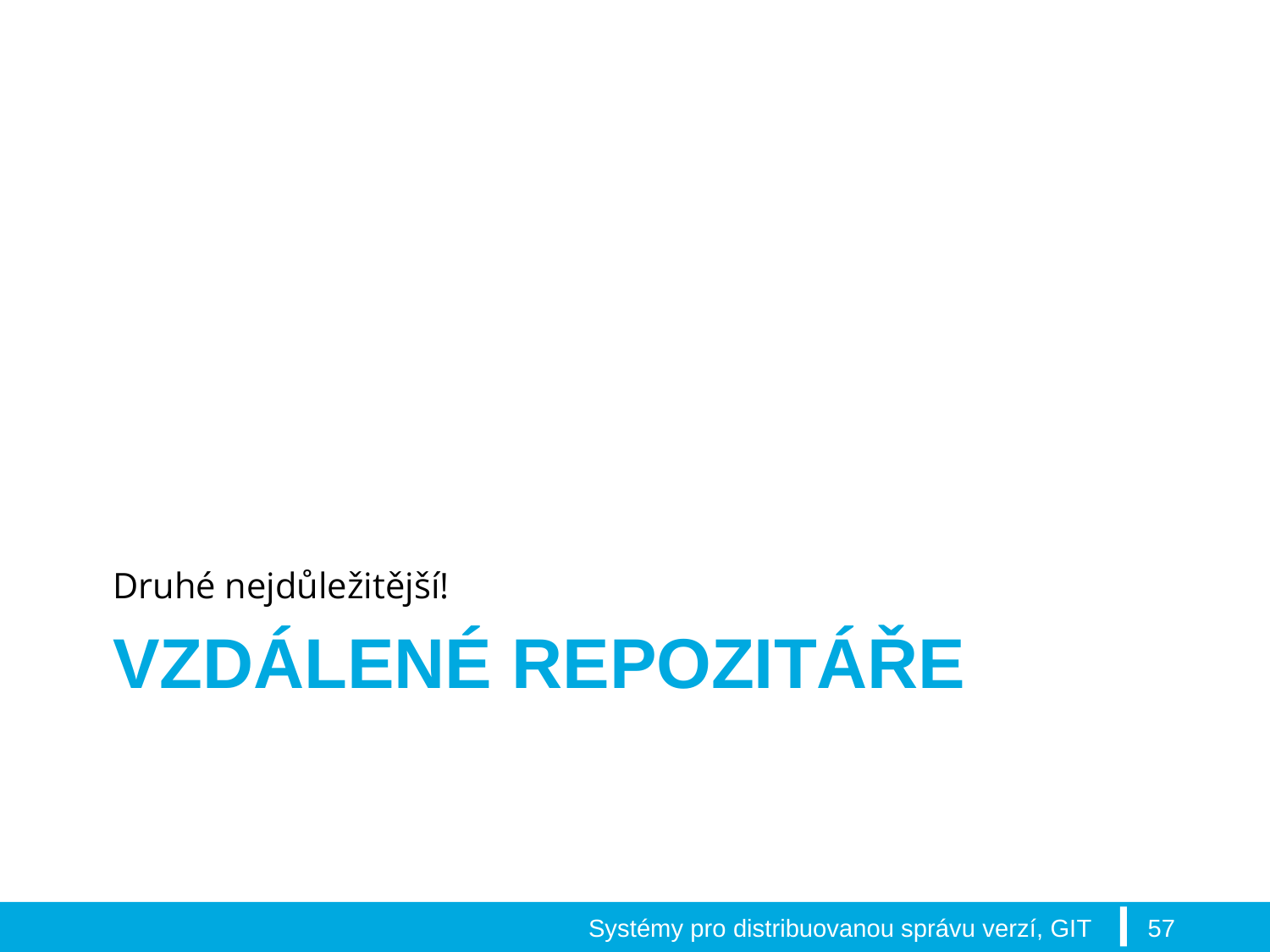

Druhé nejdůležitější!
# Vzdálené repozitáře
Systémy pro distribuovanou správu verzí, GIT
57